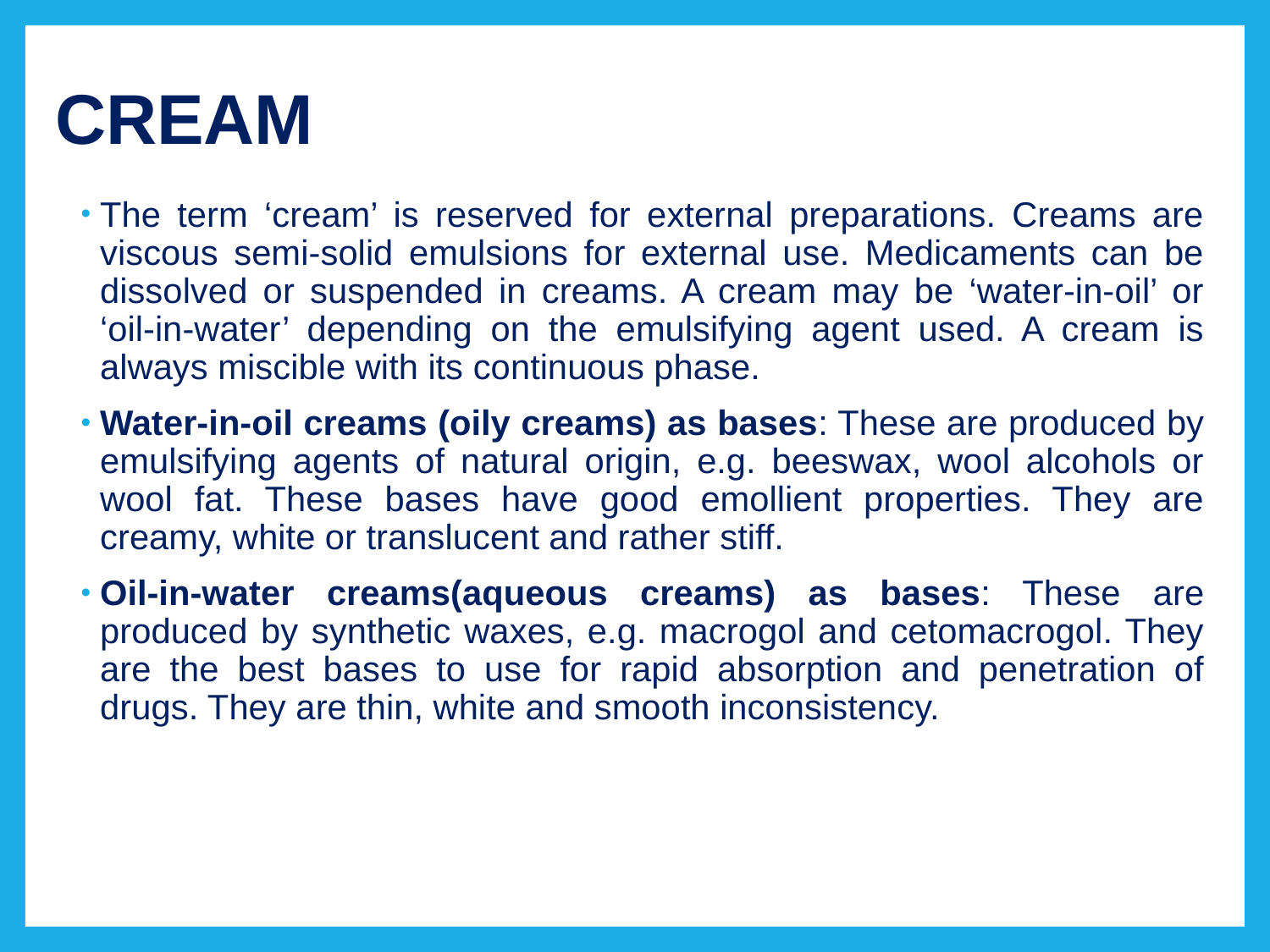

# CREAM
The term ‘cream’ is reserved for external preparations. Creams are viscous semi-solid emulsions for external use. Medicaments can be dissolved or suspended in creams. A cream may be ‘water-in-oil’ or ‘oil-in-water’ depending on the emulsifying agent used. A cream is always miscible with its continuous phase.
Water-in-oil creams (oily creams) as bases: These are produced by emulsifying agents of natural origin, e.g. beeswax, wool alcohols or wool fat. These bases have good emollient properties. They are creamy, white or translucent and rather stiff.
Oil-in-water creams(aqueous creams) as bases: These are produced by synthetic waxes, e.g. macrogol and cetomacrogol. They are the best bases to use for rapid absorption and penetration of drugs. They are thin, white and smooth inconsistency.